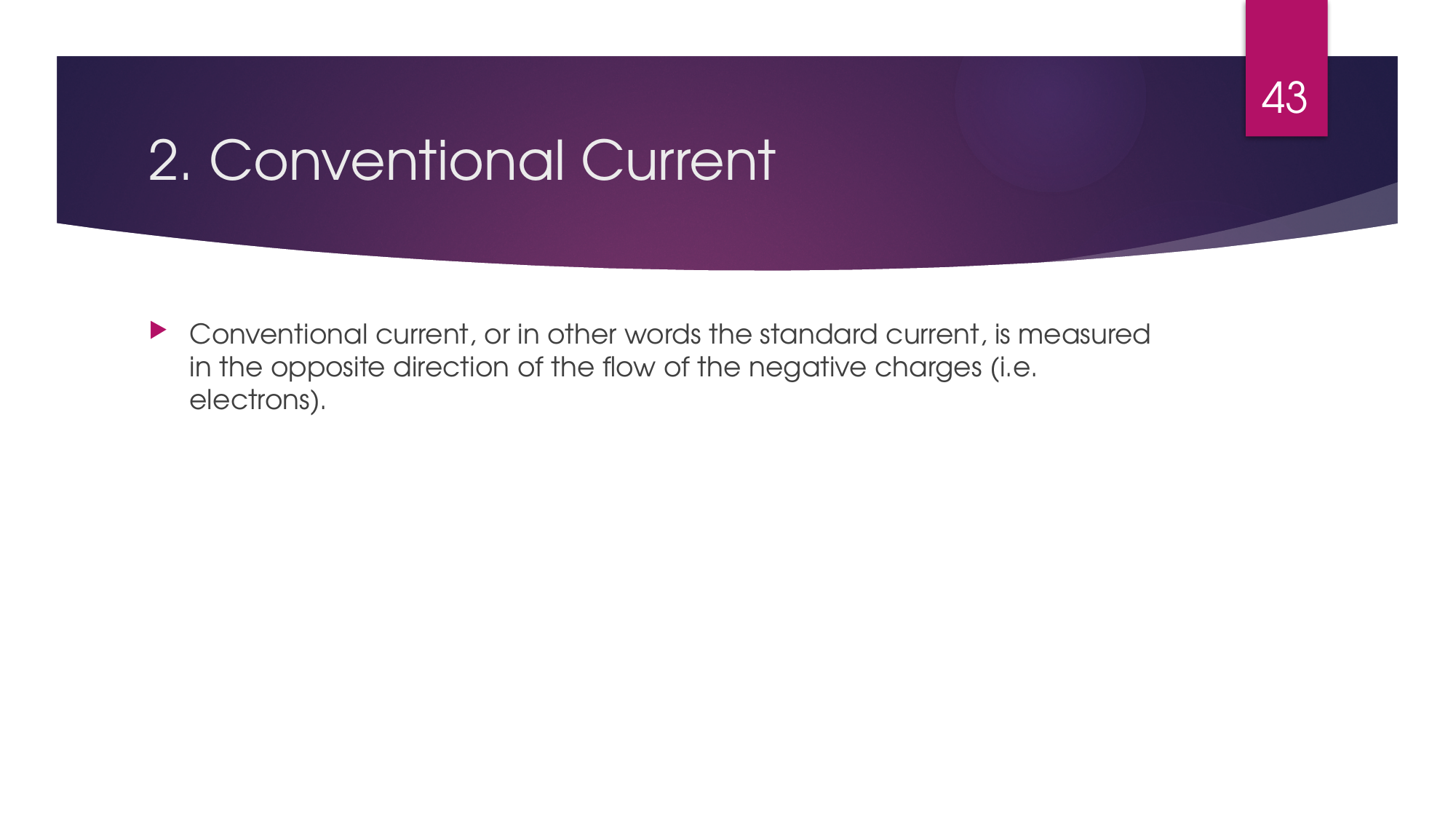

43
# 2. Conventional Current
Conventional current, or in other words the standard current, is measured in the opposite direction of the flow of the negative charges (i.e. electrons).